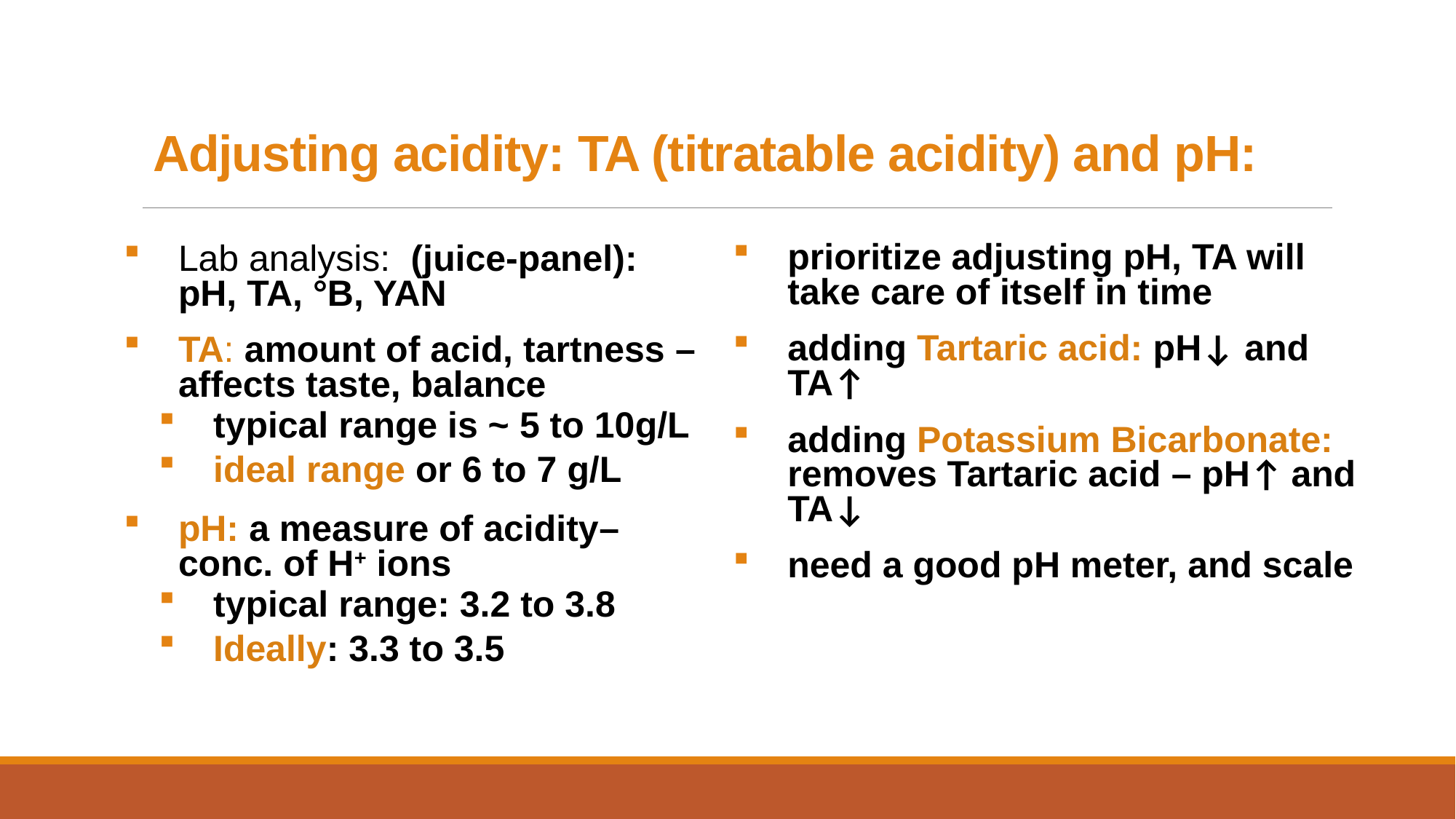

# Adjusting acidity: TA (titratable acidity) and pH:
prioritize adjusting pH, TA will take care of itself in time
adding Tartaric acid: pH↓ and TA↑
adding Potassium Bicarbonate: removes Tartaric acid – pH↑ and TA↓
need a good pH meter, and scale

Lab analysis:  (juice-panel):  pH, TA, °B, YAN
TA: amount of acid, tartness – affects taste, balance
typical range is ~ 5 to 10g/L
ideal range or 6 to 7 g/L
pH: a measure of acidity–conc. of H+ ions
typical range: 3.2 to 3.8
Ideally: 3.3 to 3.5